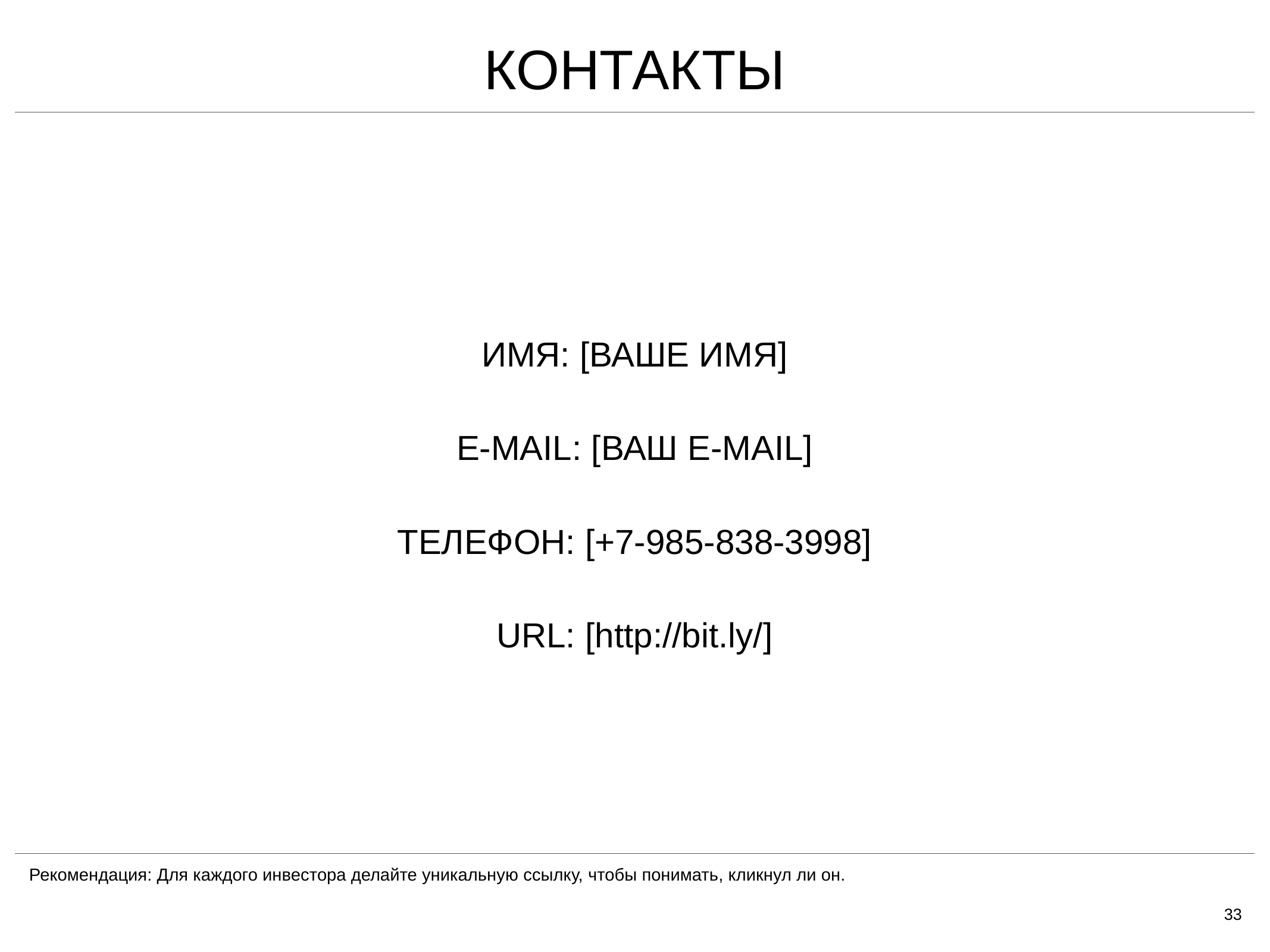

# КОНТАКТЫ
ИМЯ: [ВАШЕ ИМЯ]
E-MAIL: [ВАШ E-MAIL]
ТЕЛЕФОН: [+7-985-838-3998]
URL: [http://bit.ly/]

Рекомендация: Для каждого инвестора делайте уникальную ссылку, чтобы понимать, кликнул ли он.
33